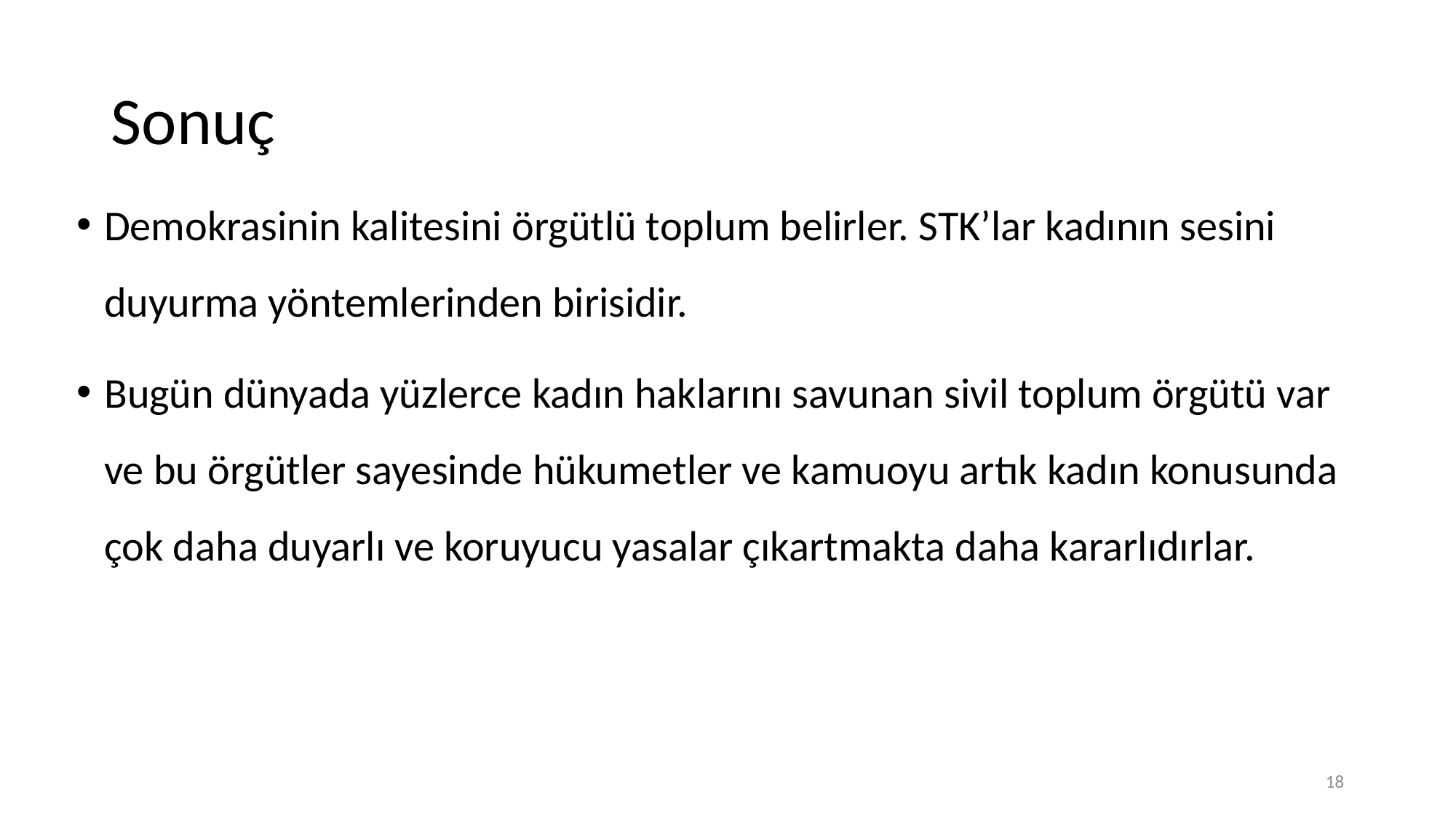

# Sonuç
Demokrasinin kalitesini örgütlü toplum belirler. STK’lar kadının sesini duyurma yöntemlerinden birisidir.
Bugün dünyada yüzlerce kadın haklarını savunan sivil toplum örgütü var ve bu örgütler sayesinde hükumetler ve kamuoyu artık kadın konusunda çok daha duyarlı ve koruyucu yasalar çıkartmakta daha kararlıdırlar.
18